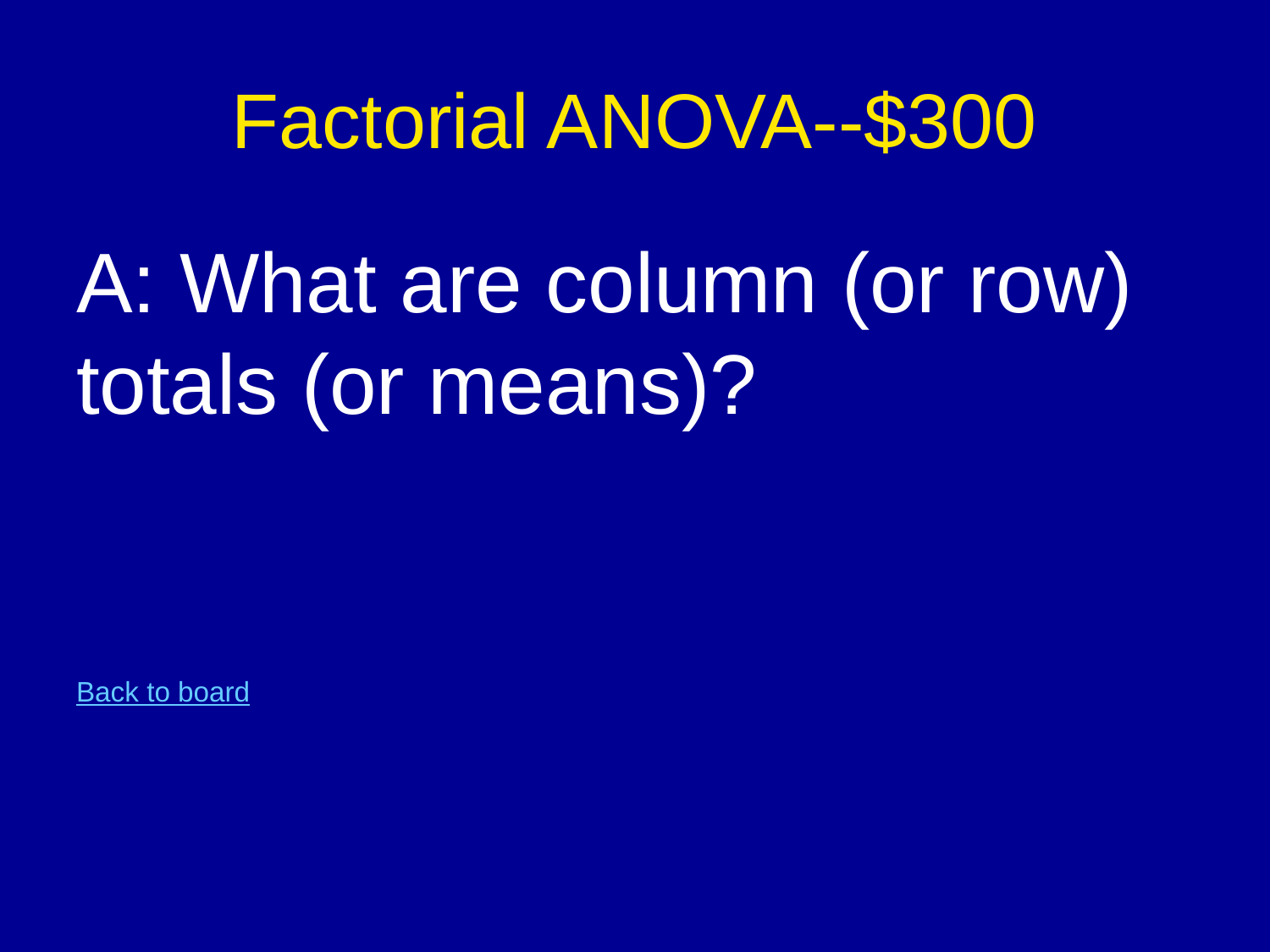

# Factorial ANOVA--$300
A: What are column (or row) totals (or means)?

Back to board